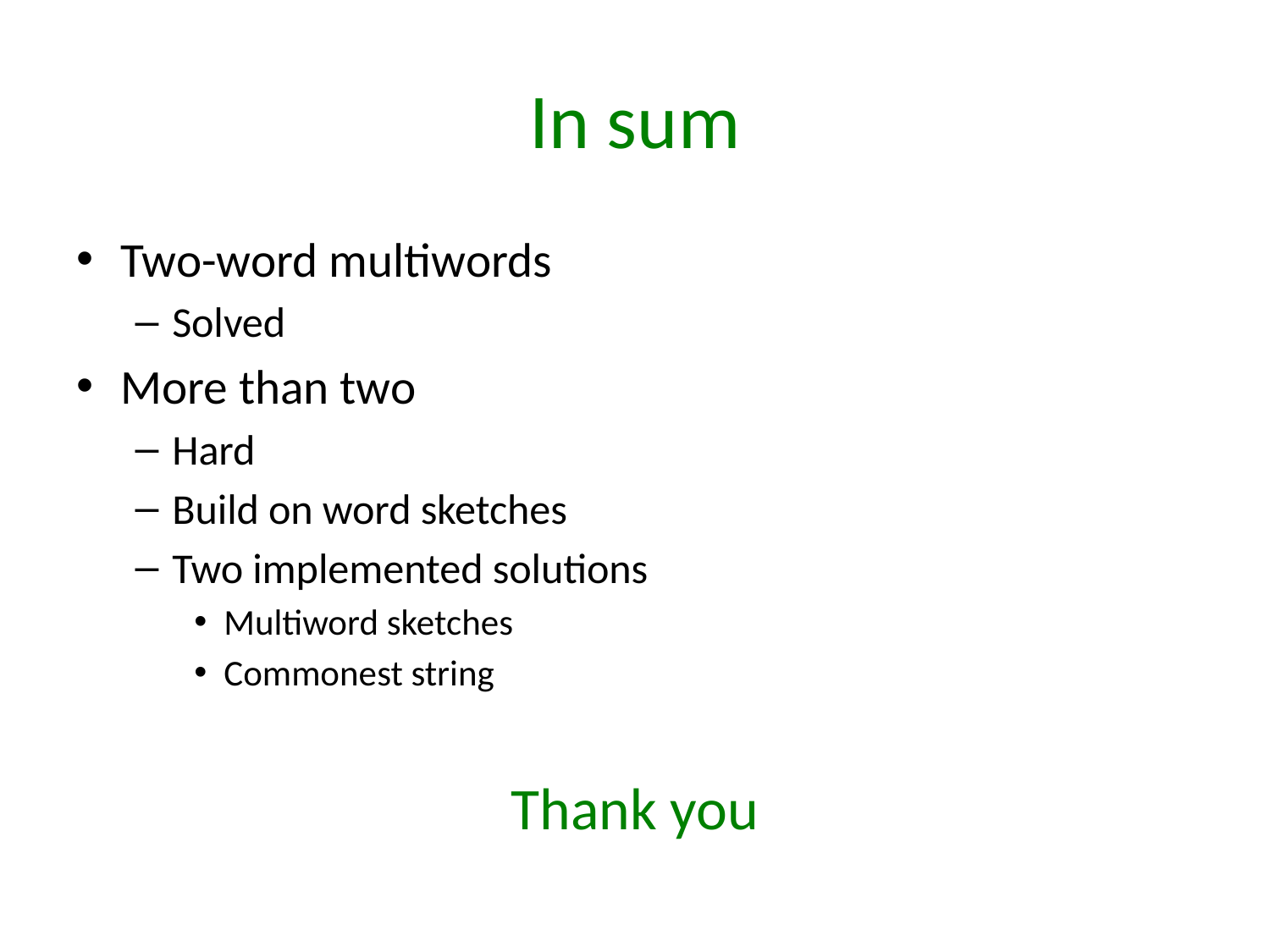

# In sum
Two-word multiwords
Solved
More than two
Hard
Build on word sketches
Two implemented solutions
Multiword sketches
Commonest string

Thank you